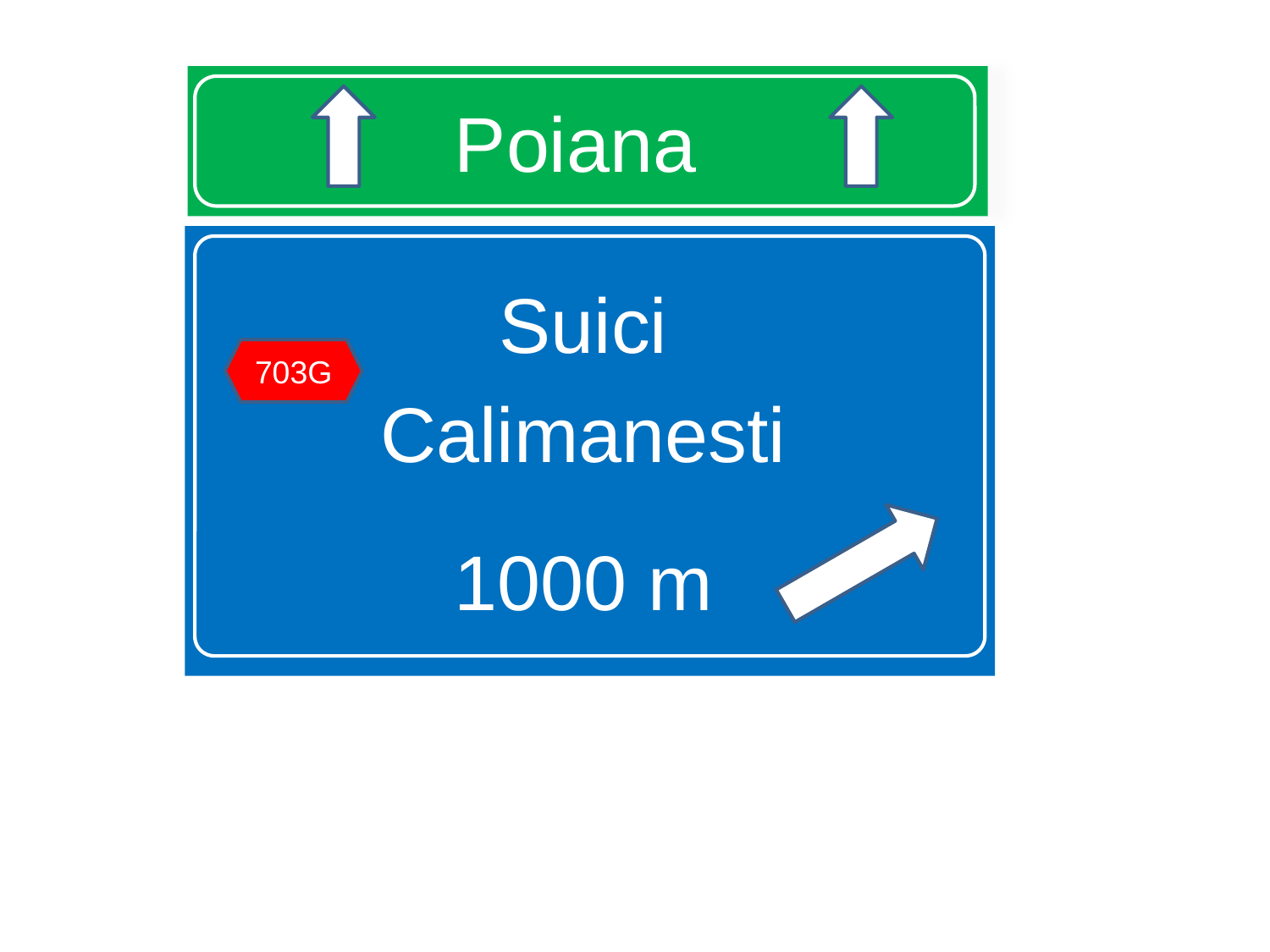

# Poiana

Suici
Calimanesti

1000 m

703G